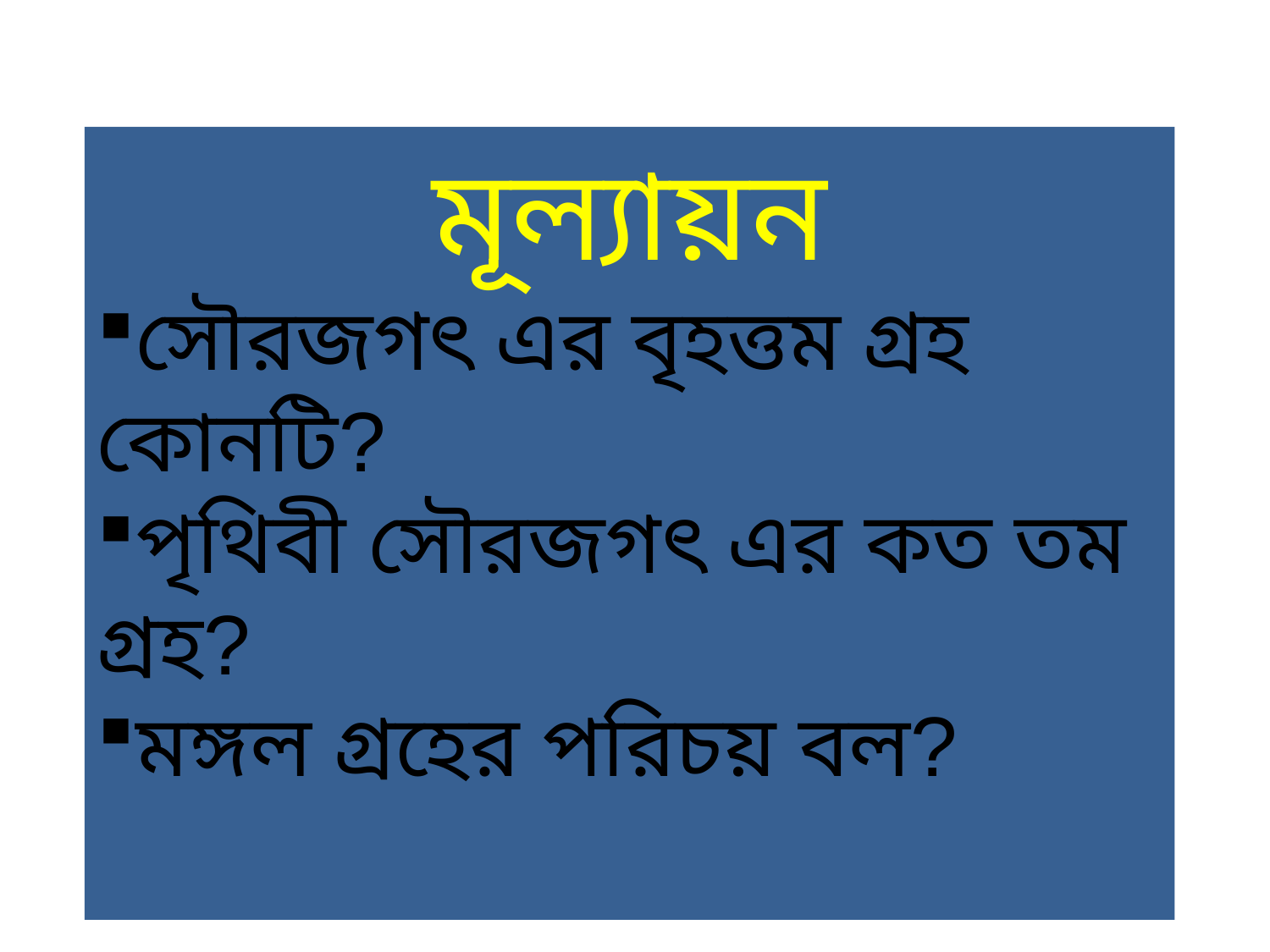

মূল্যায়ন
সৌরজগৎ এর বৃহত্তম গ্রহ কোনটি?
পৃথিবী সৌরজগৎ এর কত তম গ্রহ?
মঙ্গল গ্রহের পরিচয় বল?